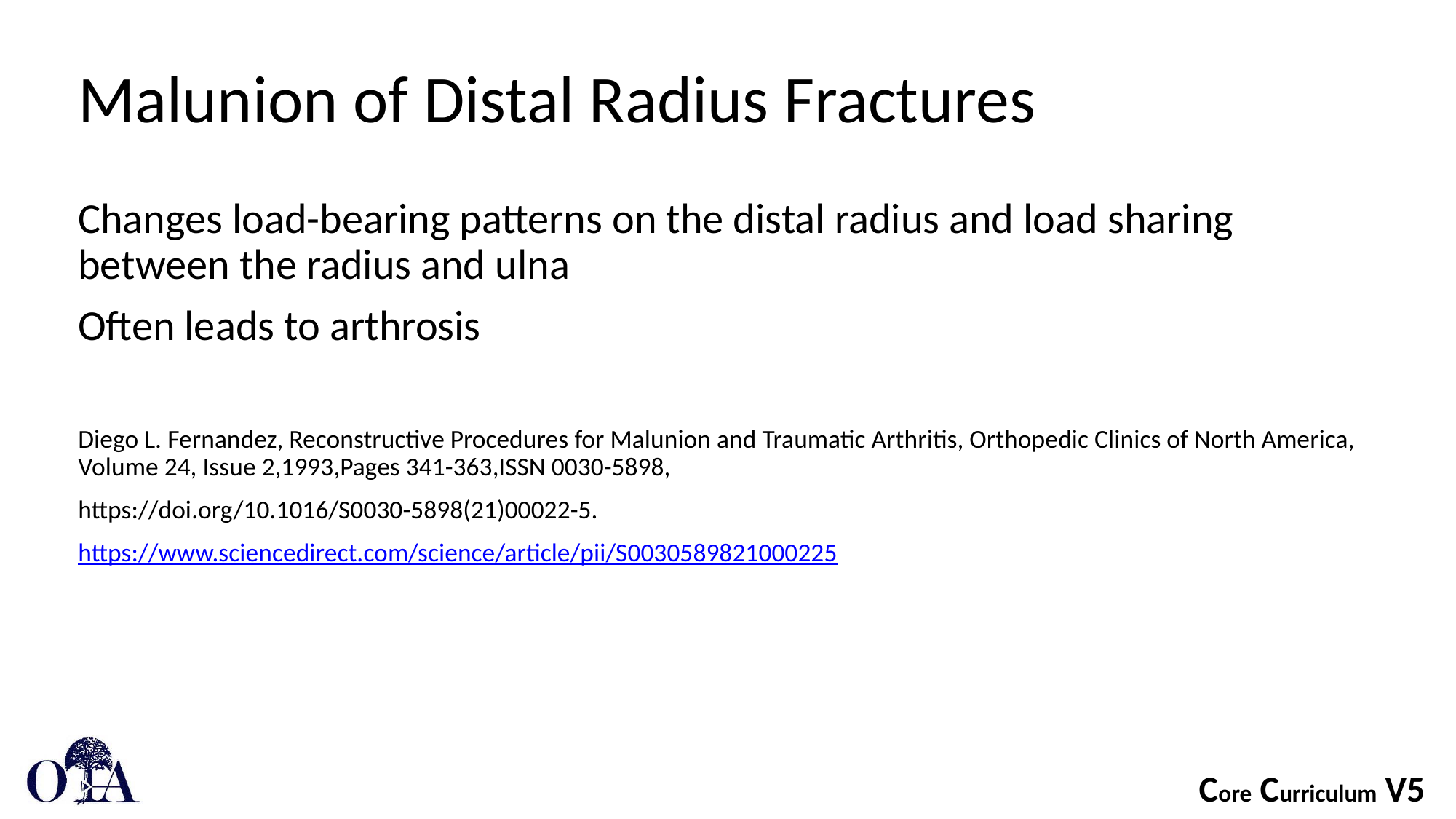

Malunion of Distal Radius Fractures
Changes load-bearing patterns on the distal radius and load sharing between the radius and ulna
Often leads to arthrosis

Diego L. Fernandez, Reconstructive Procedures for Malunion and Traumatic Arthritis, Orthopedic Clinics of North America, Volume 24, Issue 2,1993,Pages 341-363,ISSN 0030-5898,
https://doi.org/10.1016/S0030-5898(21)00022-5.
https://www.sciencedirect.com/science/article/pii/S0030589821000225